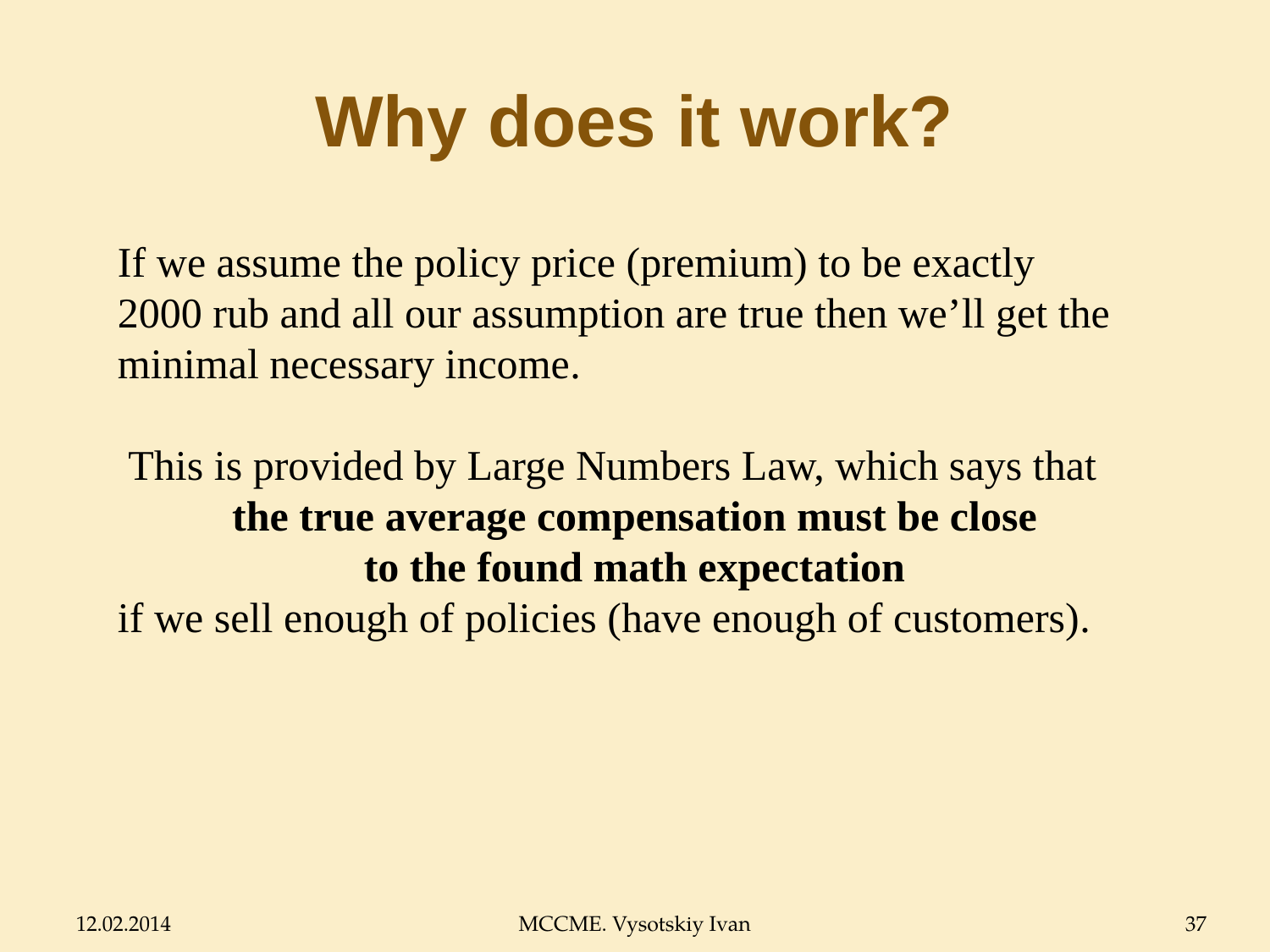

# Why does it work?
If we assume the policy price (premium) to be exactly
2000 rub and all our assumption are true then we’ll get the minimal necessary income.

 This is provided by Large Numbers Law, which says that
the true average compensation must be close
to the found math expectation
if we sell enough of policies (have enough of customers).
12.02.2014
MCCME. Vysotskiy Ivan
37